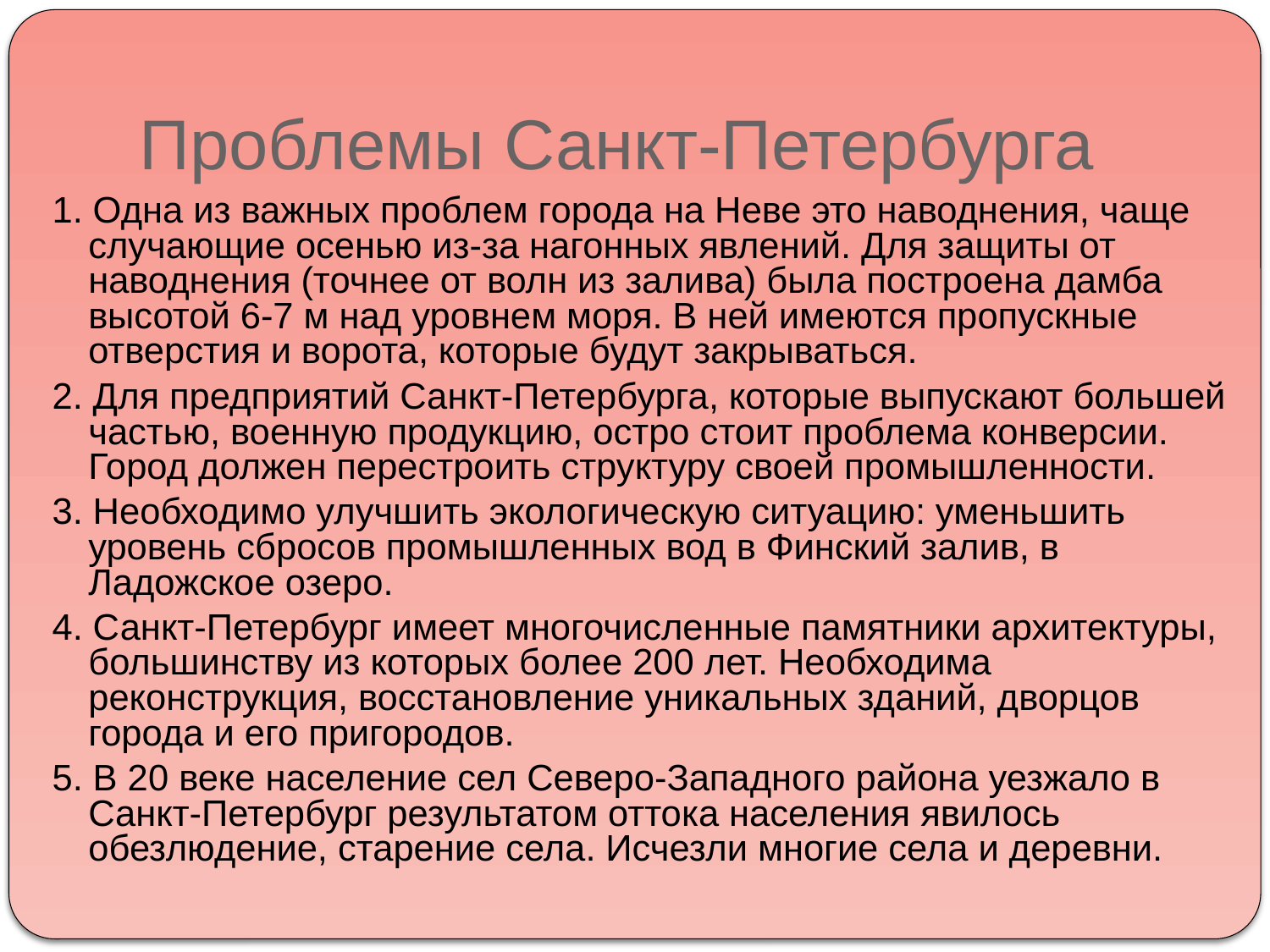

# Проблемы Санкт-Петербурга
1. Одна из важных проблем города на Неве это наводнения, чаще случающие осенью из-за нагонных явлений. Для защиты от наводнения (точнее от волн из залива) была построена дамба высотой 6-7 м над уровнем моря. В ней имеются пропускные отверстия и ворота, которые будут закрываться.
2. Для предприятий Санкт-Петербурга, которые выпускают большей частью, военную продукцию, остро стоит проблема конверсии. Город должен перестроить структуру своей промышленности.
3. Необходимо улучшить экологическую ситуацию: уменьшить уровень сбросов промышленных вод в Финский залив, в Ладожское озеро.
4. Санкт-Петербург имеет многочисленные памятники архитектуры, большинству из которых более 200 лет. Необходима реконструкция, восстановление уникальных зданий, дворцов города и его пригородов.
5. В 20 веке население сел Северо-Западного района уезжало в Санкт-Петербург результатом оттока населения явилось обезлюдение, старение села. Исчезли многие села и деревни.